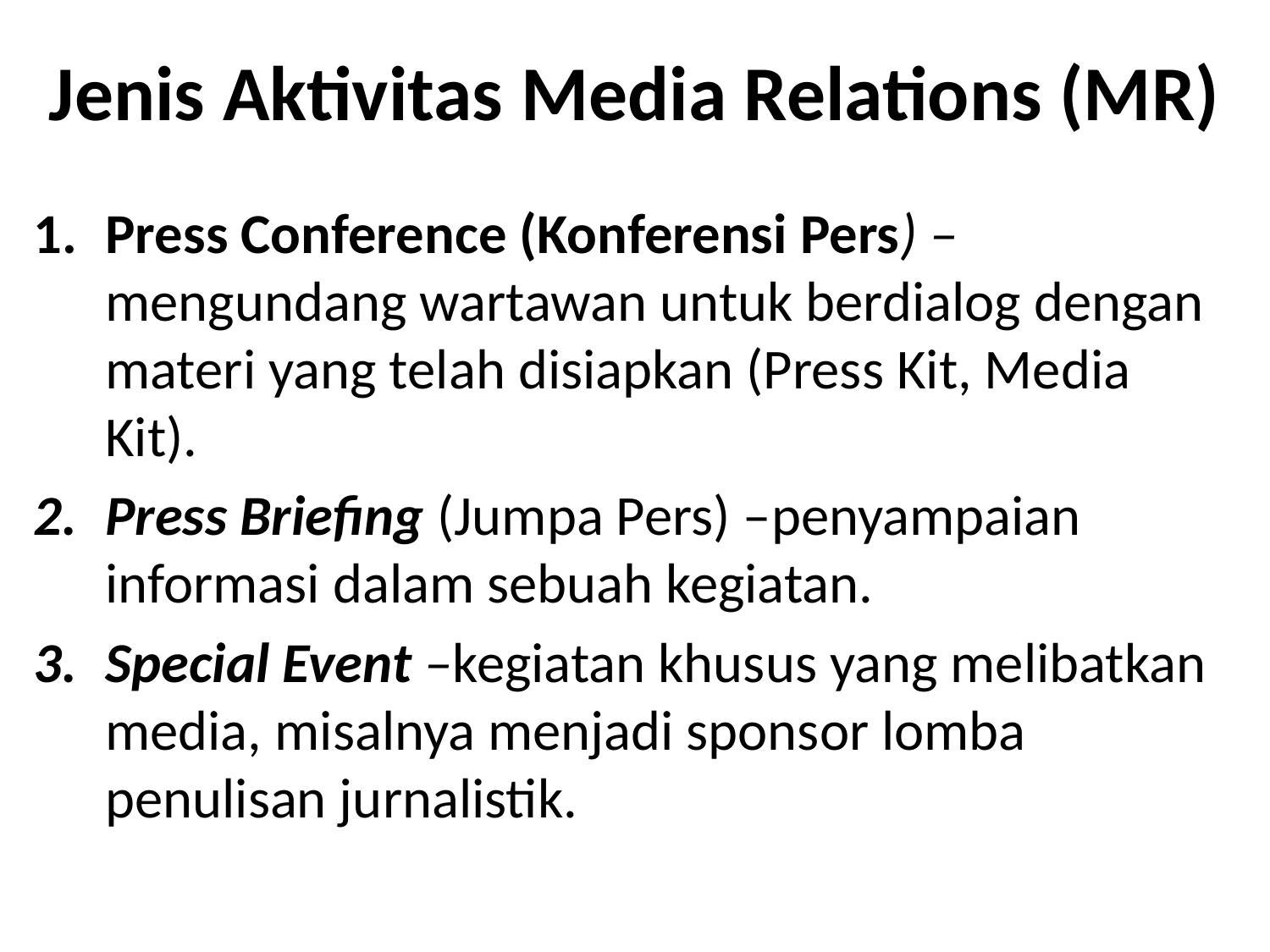

# Jenis Aktivitas Media Relations (MR)
Press Conference (Konferensi Pers) –mengundang wartawan untuk berdialog dengan materi yang telah disiapkan (Press Kit, Media Kit).
Press Briefing (Jumpa Pers) –penyampaian informasi dalam sebuah kegiatan.
Special Event –kegiatan khusus yang melibatkan media, misalnya menjadi sponsor lomba penulisan jurnalistik.